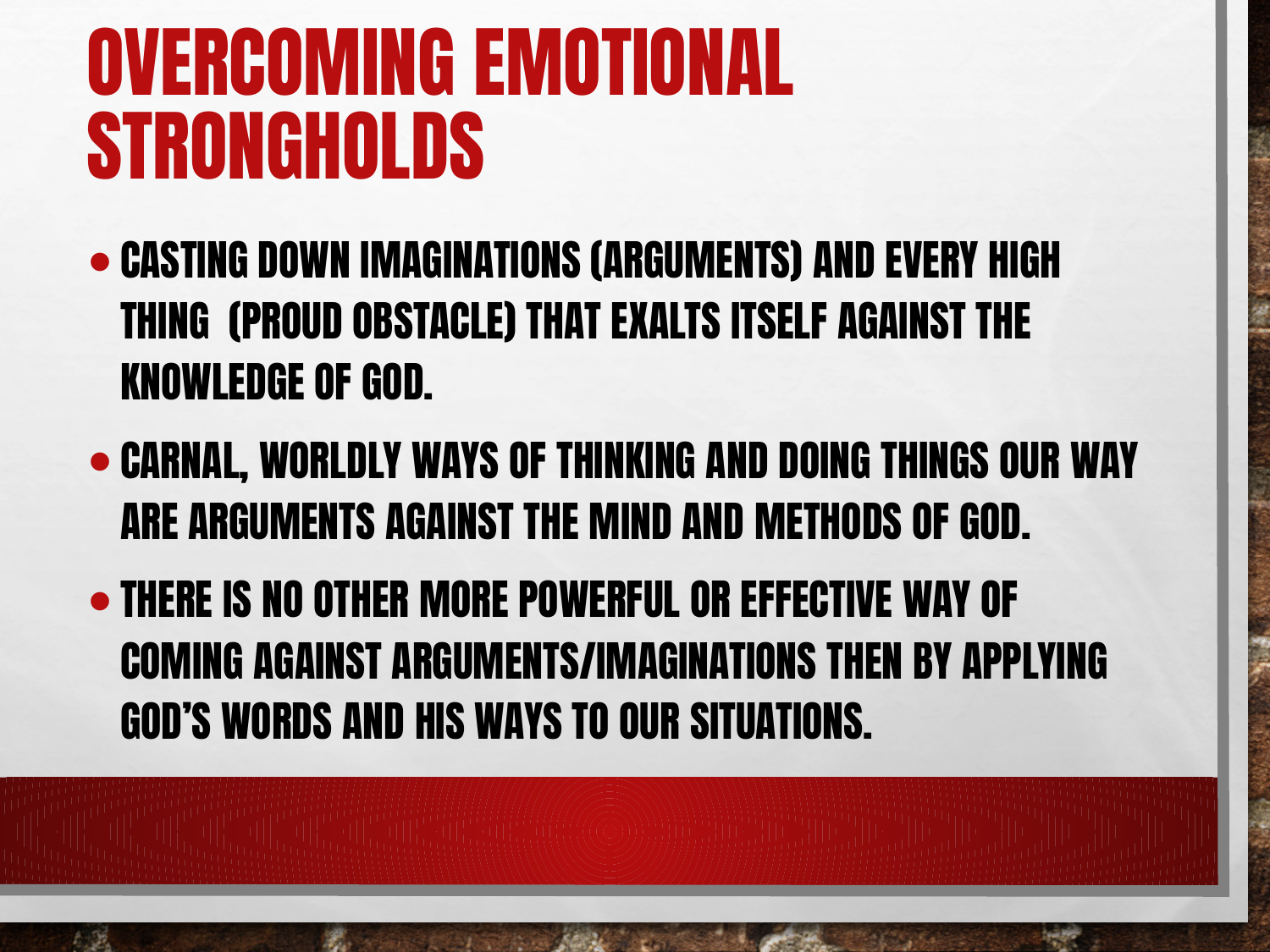

# Overcoming Emotional Strongholds
Casting down imaginations (arguments) and every high thing  (proud obstacle) that exalts itself against the knowledge of God.
Carnal, worldly ways of thinking and doing things our way are arguments against the mind and methods of God.
There is no other more powerful or effective way of coming against arguments/imaginations then by applying God’s words and His ways to our situations.